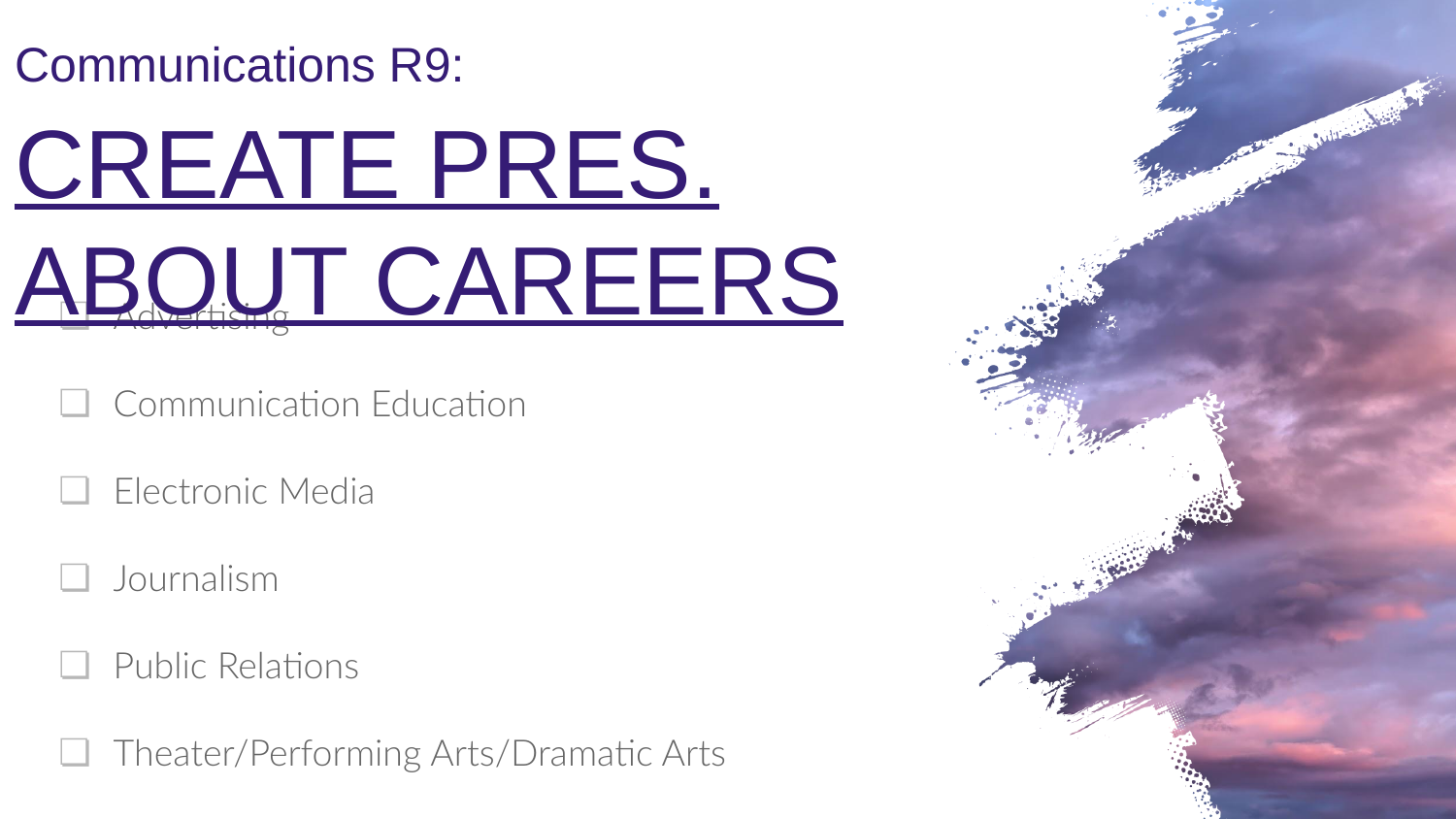

Communications R9:
CREATE PRES. ABOUT CAREERS
Advertising
Communication Education
Electronic Media
Journalism
Public Relations
Theater/Performing Arts/Dramatic Arts